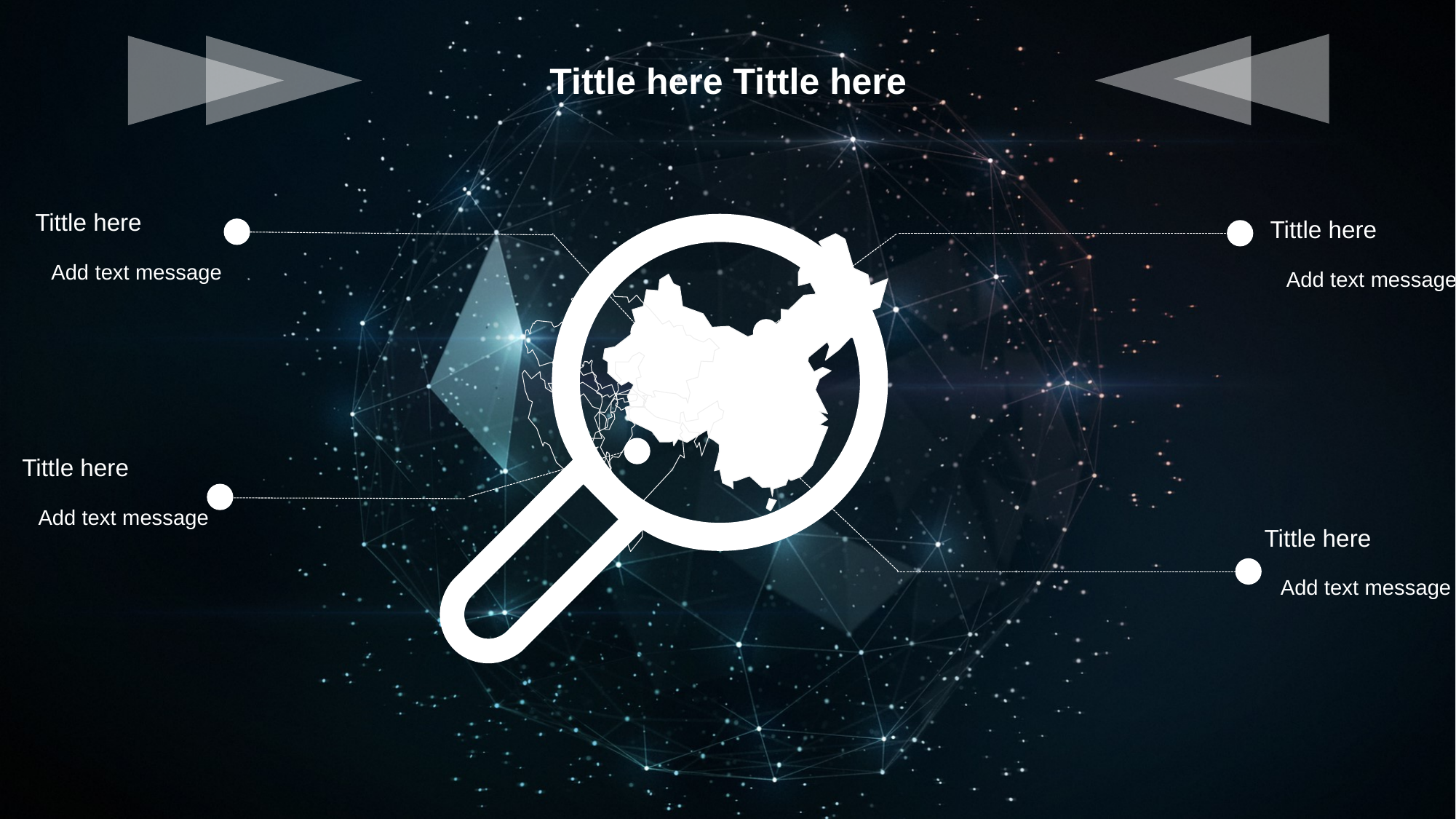

Tittle here Tittle here
Tittle here
Add text message
Tittle here
Add text message

Tittle here
Add text message

Tittle here
Add text message